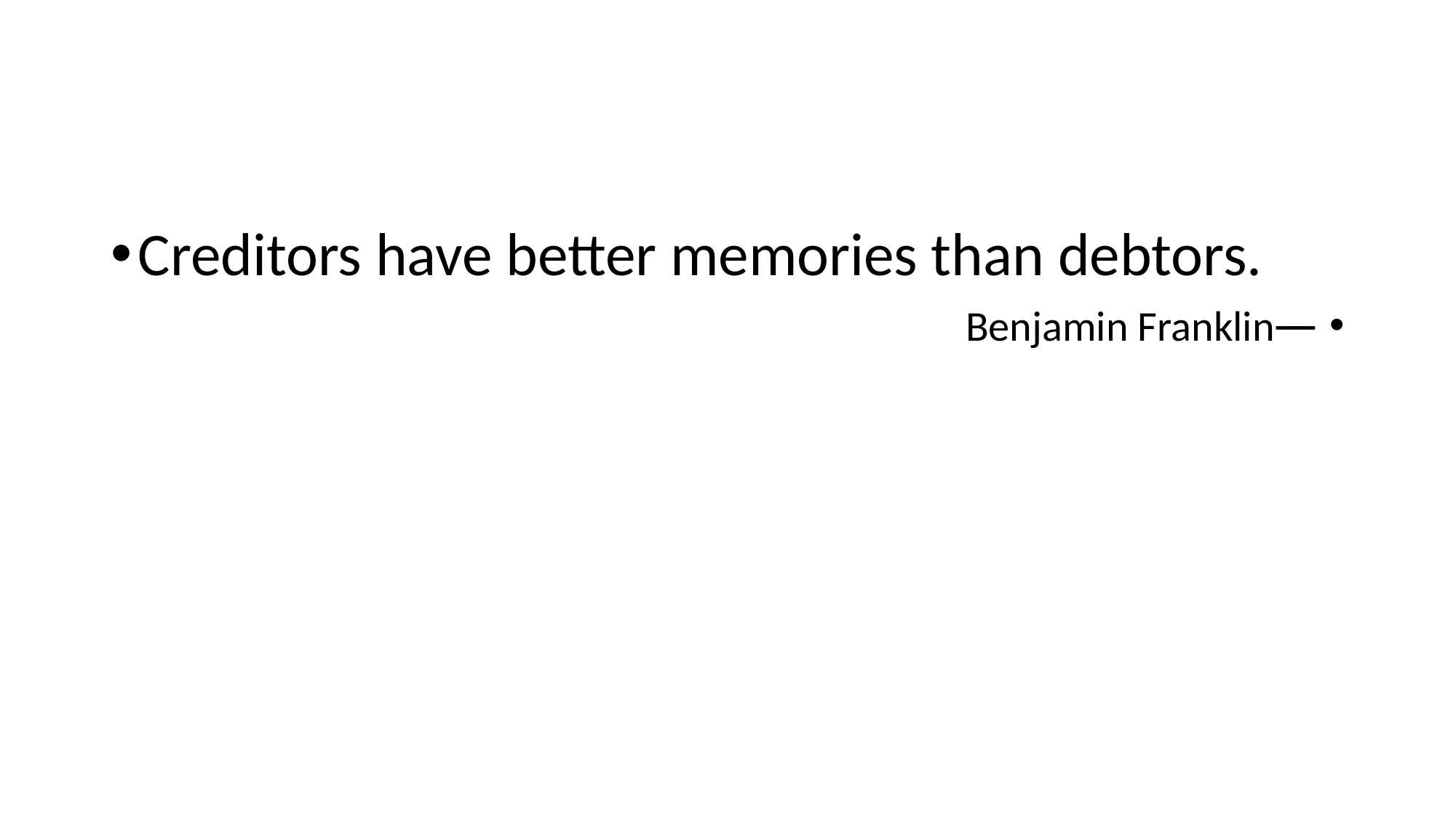

Creditors have better memories than debtors.
—Benjamin Franklin